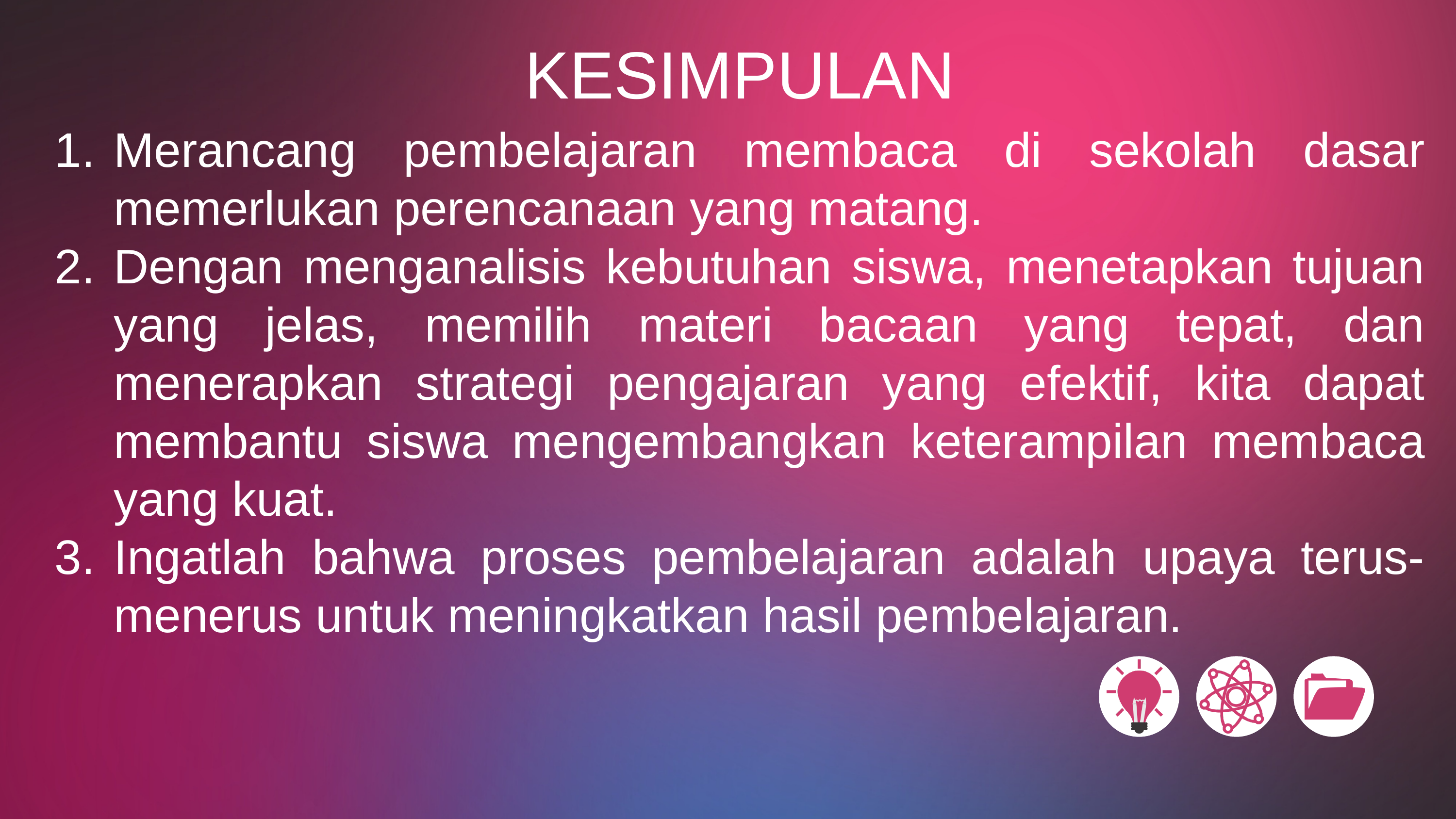

KESIMPULAN
Merancang pembelajaran membaca di sekolah dasar memerlukan perencanaan yang matang.
Dengan menganalisis kebutuhan siswa, menetapkan tujuan yang jelas, memilih materi bacaan yang tepat, dan menerapkan strategi pengajaran yang efektif, kita dapat membantu siswa mengembangkan keterampilan membaca yang kuat.
Ingatlah bahwa proses pembelajaran adalah upaya terus-menerus untuk meningkatkan hasil pembelajaran.